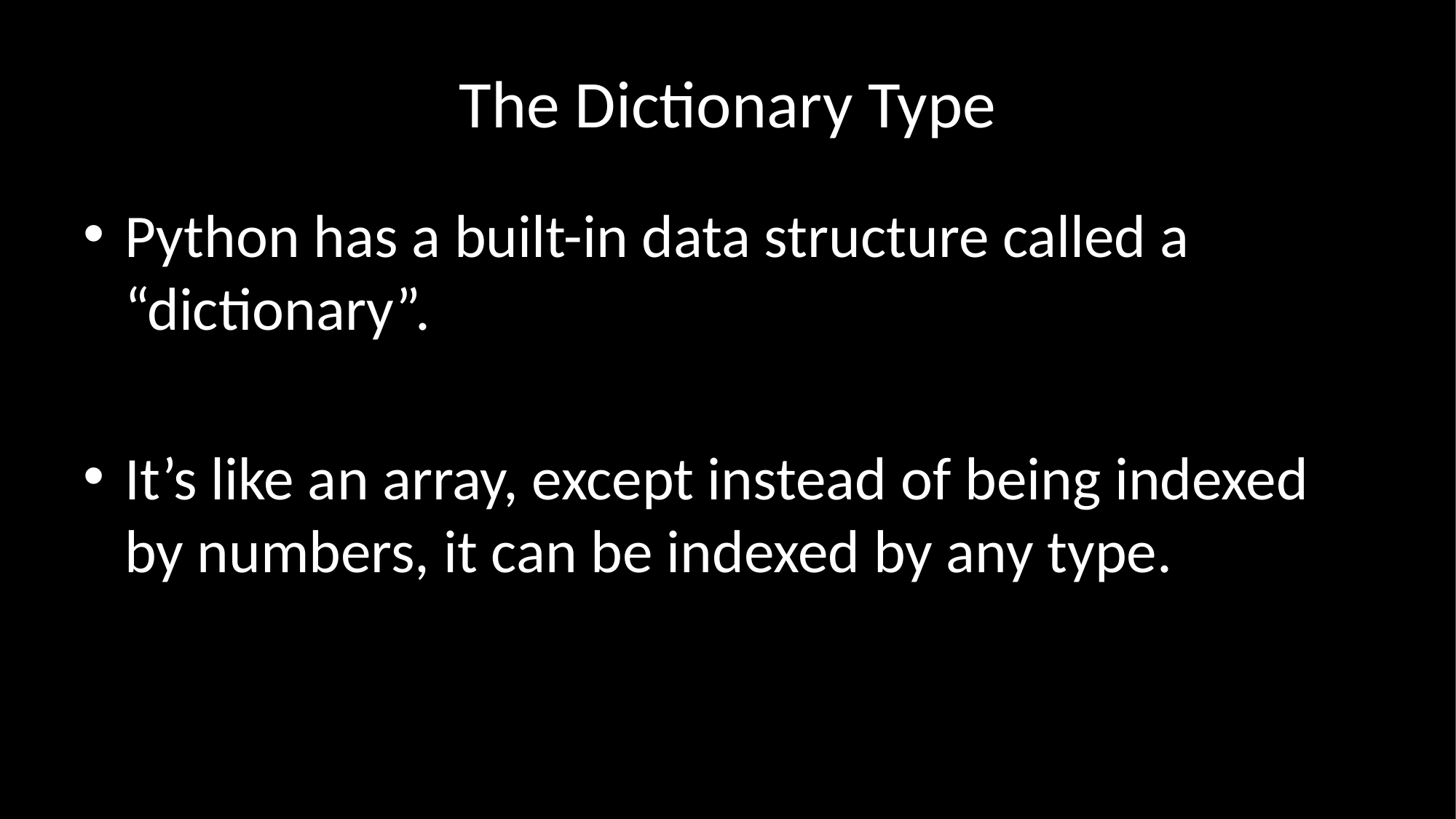

# The Dictionary Type
Python has a built-in data structure called a “dictionary”.

It’s like an array, except instead of being indexed by numbers, it can be indexed by any type.